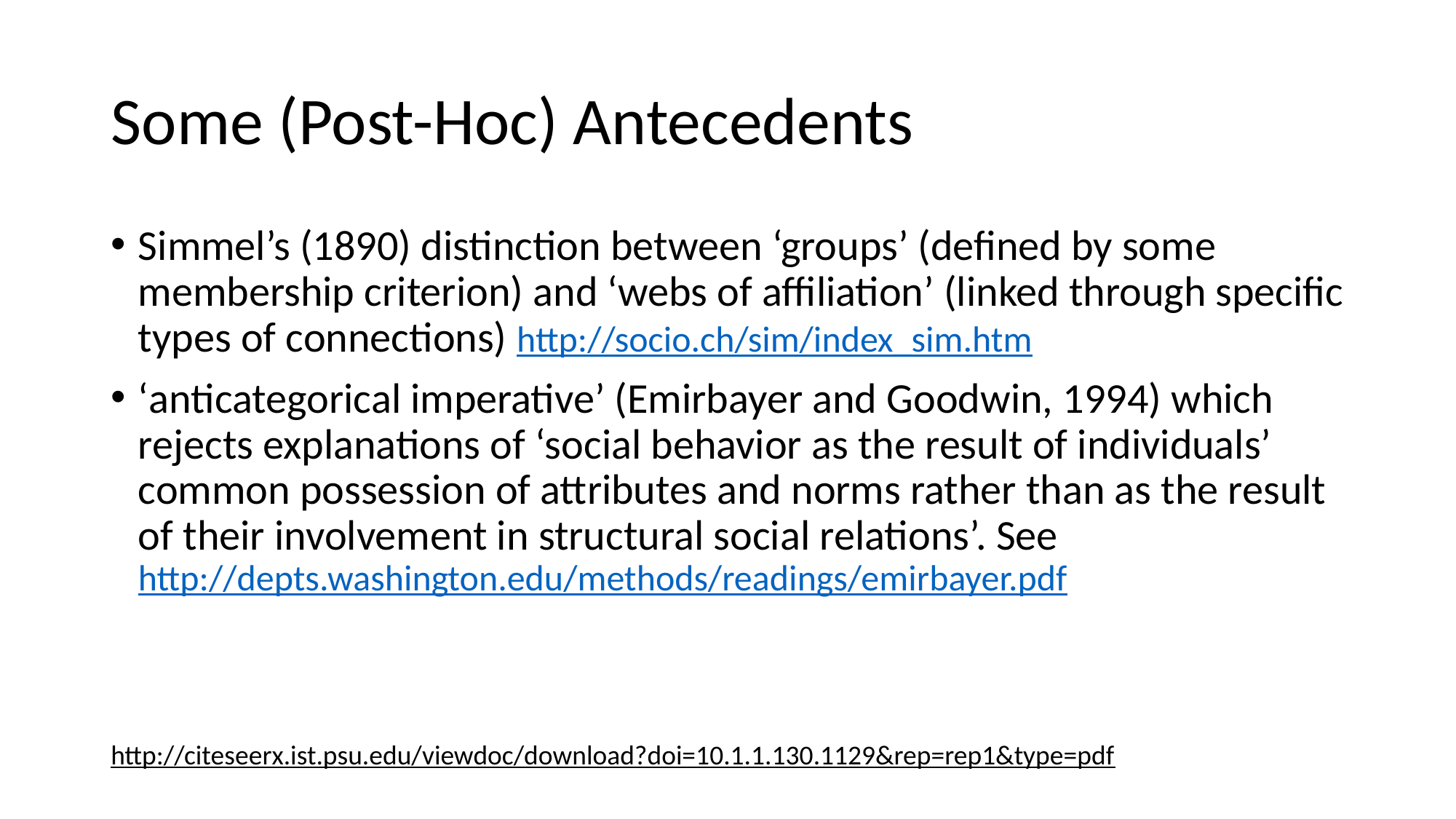

# Some (Post-Hoc) Antecedents
Simmel’s (1890) distinction between ‘groups’ (defined by some membership criterion) and ‘webs of affiliation’ (linked through specific types of connections) http://socio.ch/sim/index_sim.htm
‘anticategorical imperative’ (Emirbayer and Goodwin, 1994) which rejects explanations of ‘social behavior as the result of individuals’ common possession of attributes and norms rather than as the result of their involvement in structural social relations’. See http://depts.washington.edu/methods/readings/emirbayer.pdf
http://citeseerx.ist.psu.edu/viewdoc/download?doi=10.1.1.130.1129&rep=rep1&type=pdf